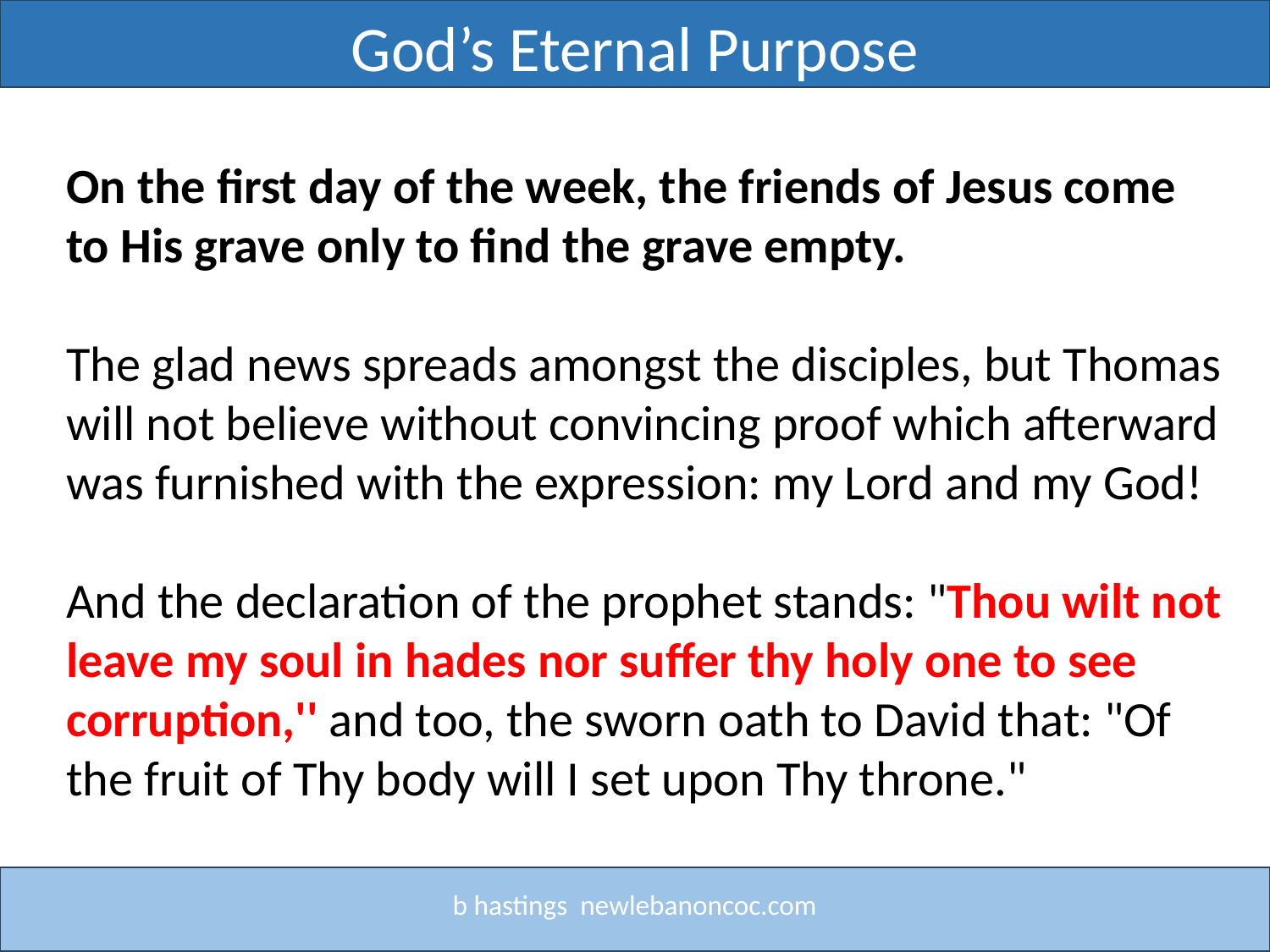

God’s Eternal Purpose
Title

On the first day of the week, the friends of Jesus come to His grave only to find the grave empty.

The glad news spreads amongst the disciples, but Thomas will not believe without convincing proof which afterward was furnished with the expression: my Lord and my God!

And the declaration of the prophet stands: "Thou wilt not leave my soul in hades nor suffer thy holy one to see corruption,'' and too, the sworn oath to David that: "Of the fruit of Thy body will I set upon Thy throne."

b hastings  newlebanoncoc.com